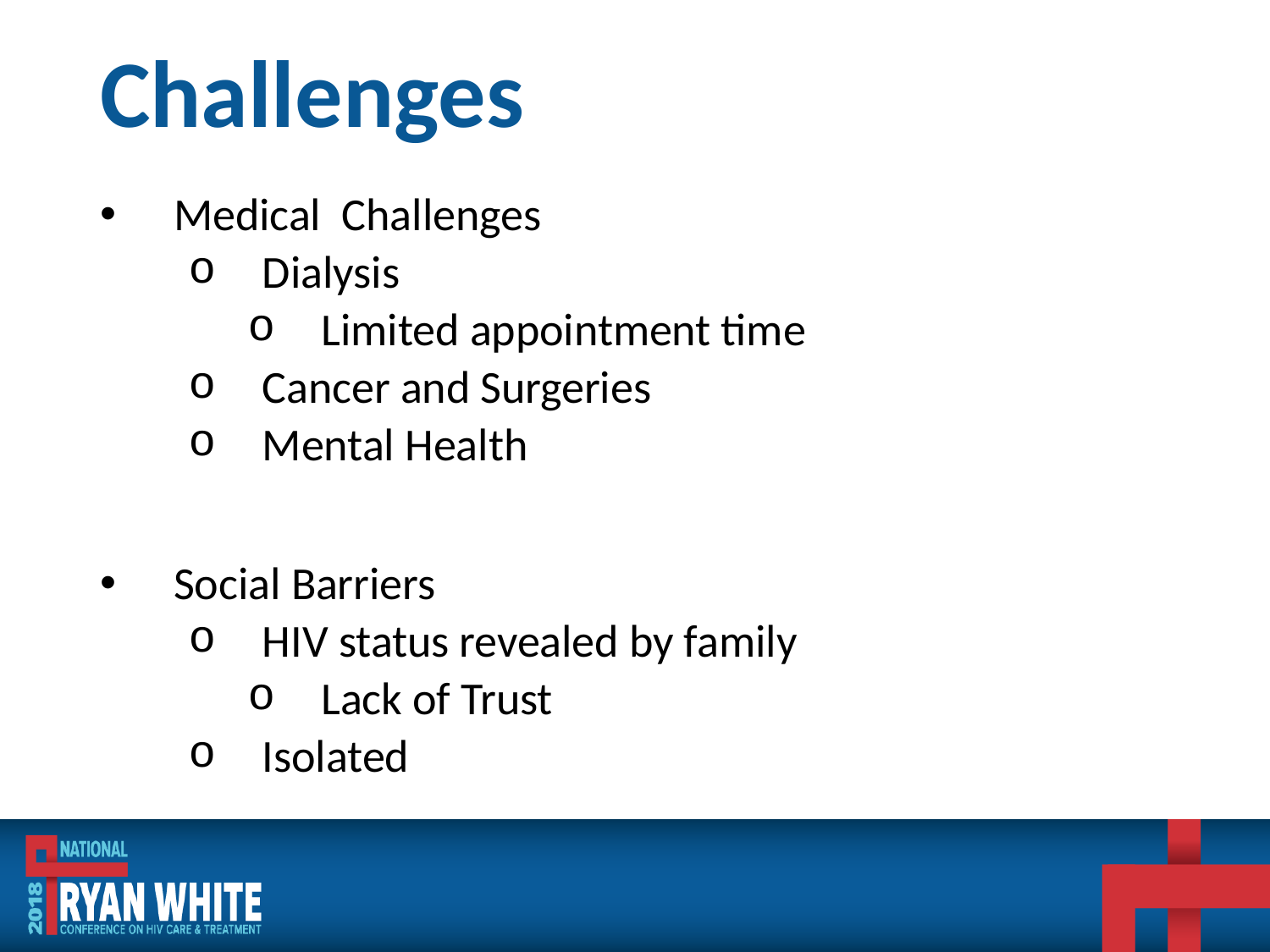

# Challenges
Medical  Challenges
Dialysis
Limited appointment time
Cancer and Surgeries
Mental Health

Social Barriers
HIV status revealed by family
Lack of Trust
Isolated